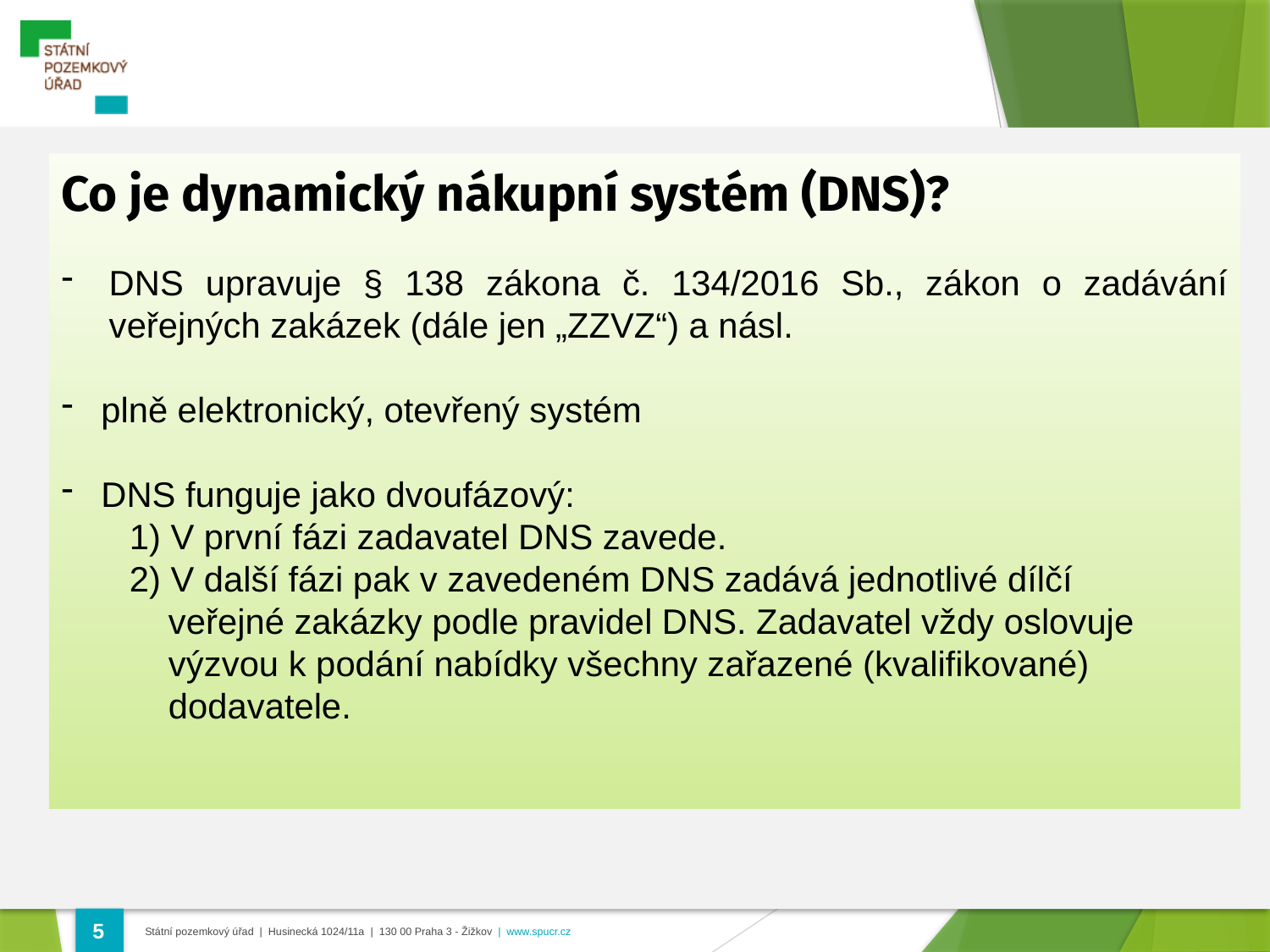

Co je dynamický nákupní systém (DNS)?

DNS upravuje § 138 zákona č. 134/2016 Sb., zákon o zadávání veřejných zakázek (dále jen „ZZVZ“) a násl.

plně elektronický, otevřený systém

DNS funguje jako dvoufázový:
       1) V první fázi zadavatel DNS zavede.
       2) V další fázi pak v zavedeném DNS zadává jednotlivé dílčí
           veřejné zakázky podle pravidel DNS. Zadavatel vždy oslovuje
           výzvou k podání nabídky všechny zařazené (kvalifikované)
           dodavatele.